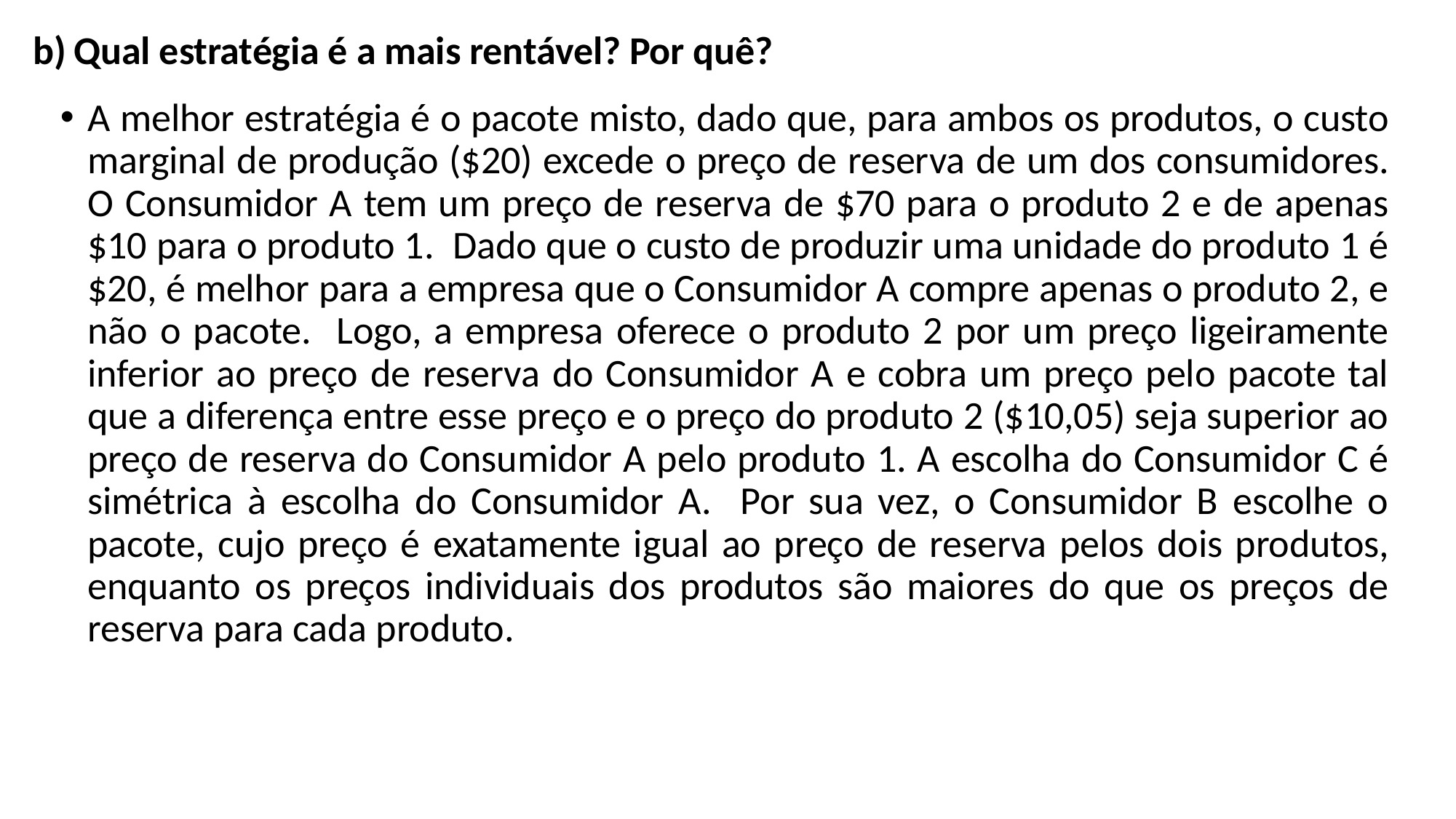

Qual estratégia é a mais rentável? Por quê?
A melhor estratégia é o pacote misto, dado que, para ambos os produtos, o custo marginal de produção ($20) excede o preço de reserva de um dos consumidores. O Consumidor A tem um preço de reserva de $70 para o produto 2 e de apenas $10 para o produto 1.  Dado que o custo de produzir uma unidade do produto 1 é $20, é melhor para a empresa que o Consumidor A compre apenas o produto 2, e não o pacote.  Logo, a empresa oferece o produto 2 por um preço ligeiramente inferior ao preço de reserva do Consumidor A e cobra um preço pelo pacote tal que a diferença entre esse preço e o preço do produto 2 ($10,05) seja superior ao preço de reserva do Consumidor A pelo produto 1. A escolha do Consumidor C é simétrica à escolha do Consumidor A.  Por sua vez, o Consumidor B escolhe o pacote, cujo preço é exatamente igual ao preço de reserva pelos dois produtos, enquanto os preços individuais dos produtos são maiores do que os preços de reserva para cada produto.